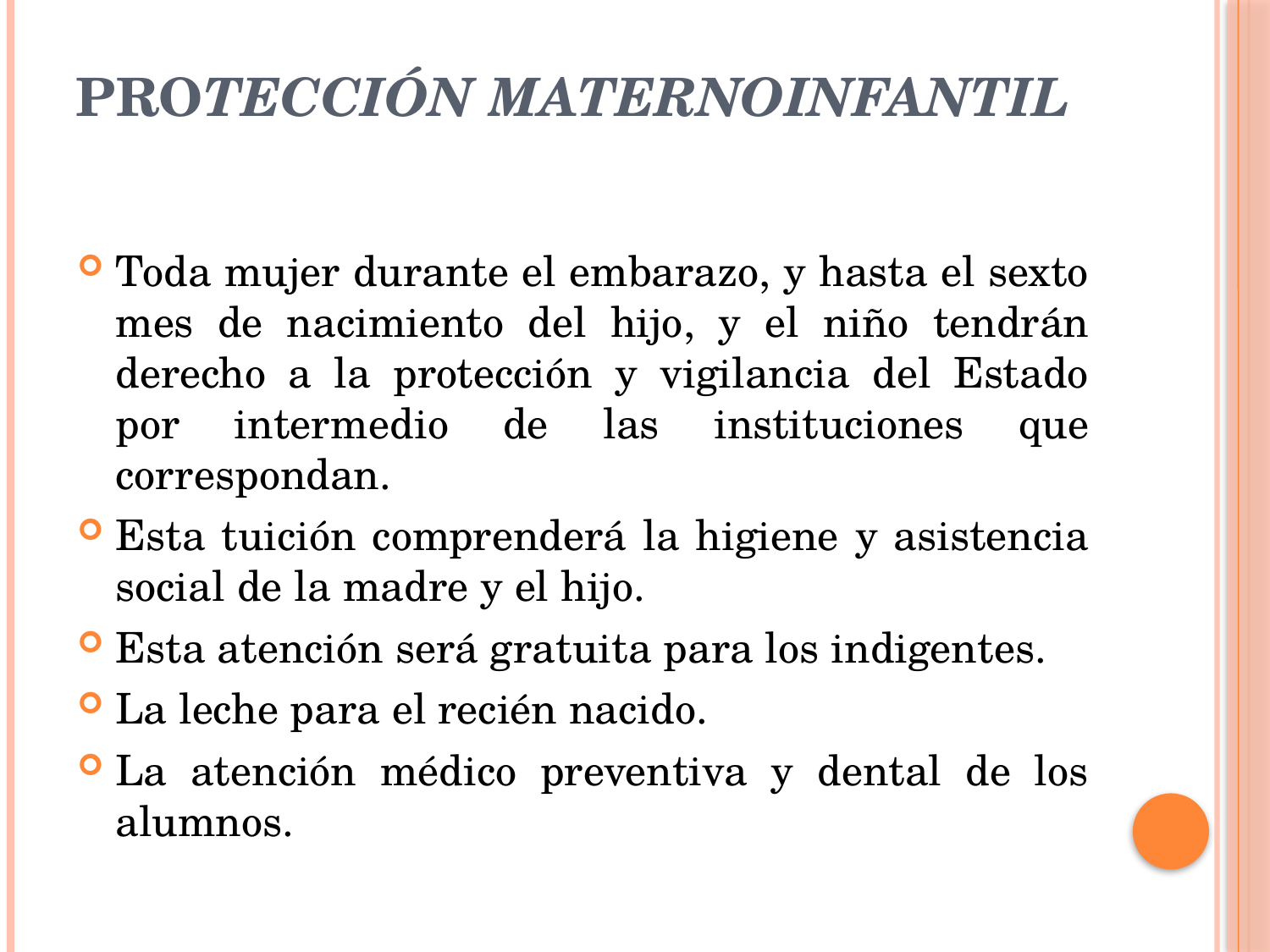

# Protección maternoinfantil

Toda mujer durante el embarazo, y hasta el sexto mes de nacimiento del hijo, y el niño tendrán derecho a la protección y vigilancia del Estado por intermedio de las instituciones que correspondan.
Esta tuición comprenderá la higiene y asistencia social de la madre y el hijo.
Esta atención será gratuita para los indigentes.
La leche para el recién nacido.
La atención médico preventiva y dental de los alumnos.